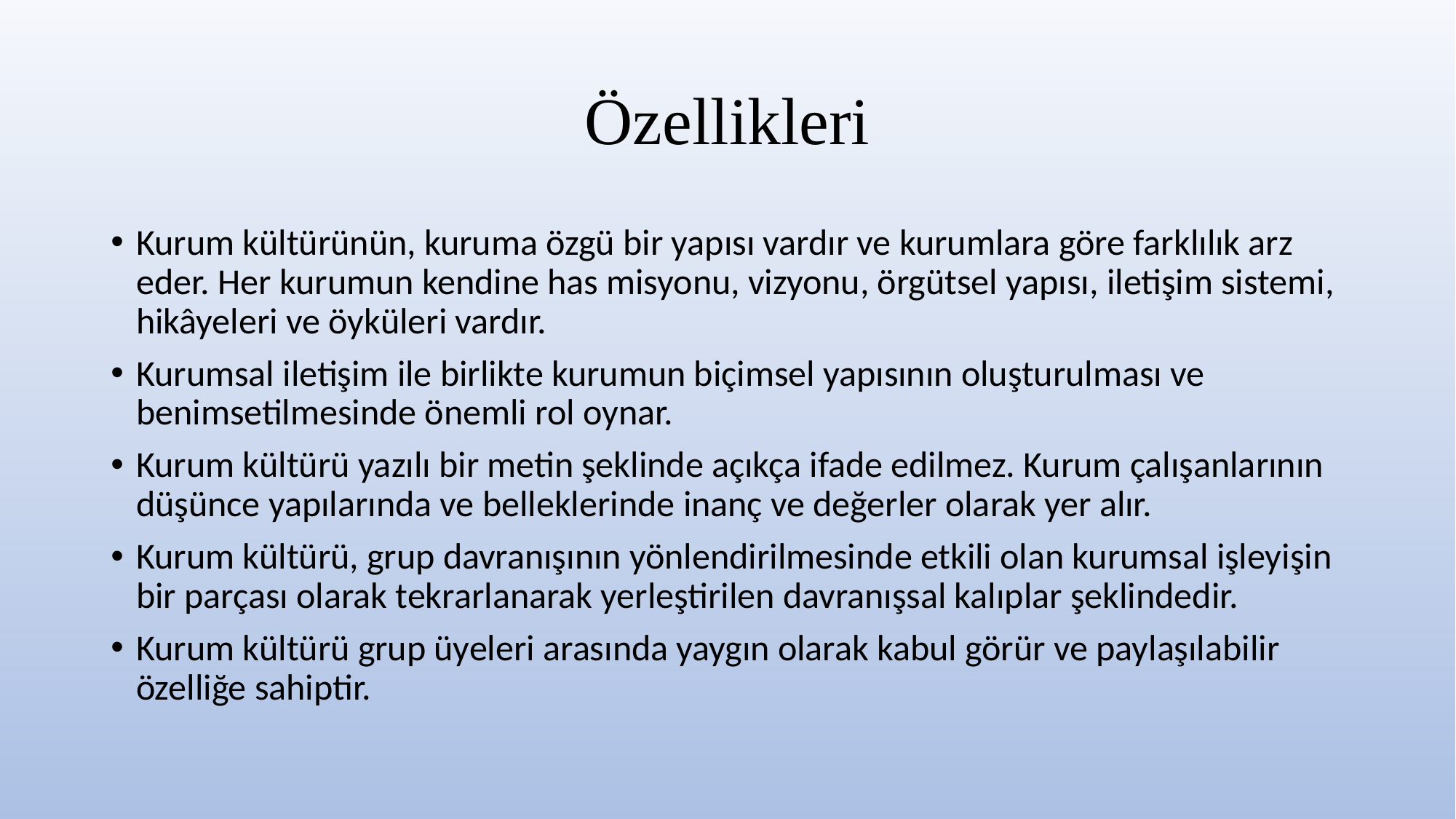

# Özellikleri
Kurum kültürünün, kuruma özgü bir yapısı vardır ve kurumlara göre farklılık arz eder. Her kurumun kendine has misyonu, vizyonu, örgütsel yapısı, iletişim sistemi, hikâyeleri ve öyküleri vardır.
Kurumsal iletişim ile birlikte kurumun biçimsel yapısının oluşturulması ve benimsetilmesinde önemli rol oynar.
Kurum kültürü yazılı bir metin şeklinde açıkça ifade edilmez. Kurum çalışanlarının düşünce yapılarında ve belleklerinde inanç ve değerler olarak yer alır.
Kurum kültürü, grup davranışının yönlendirilmesinde etkili olan kurumsal işleyişin bir parçası olarak tekrarlanarak yerleştirilen davranışsal kalıplar şeklindedir.
Kurum kültürü grup üyeleri arasında yaygın olarak kabul görür ve paylaşılabilir özelliğe sahiptir.